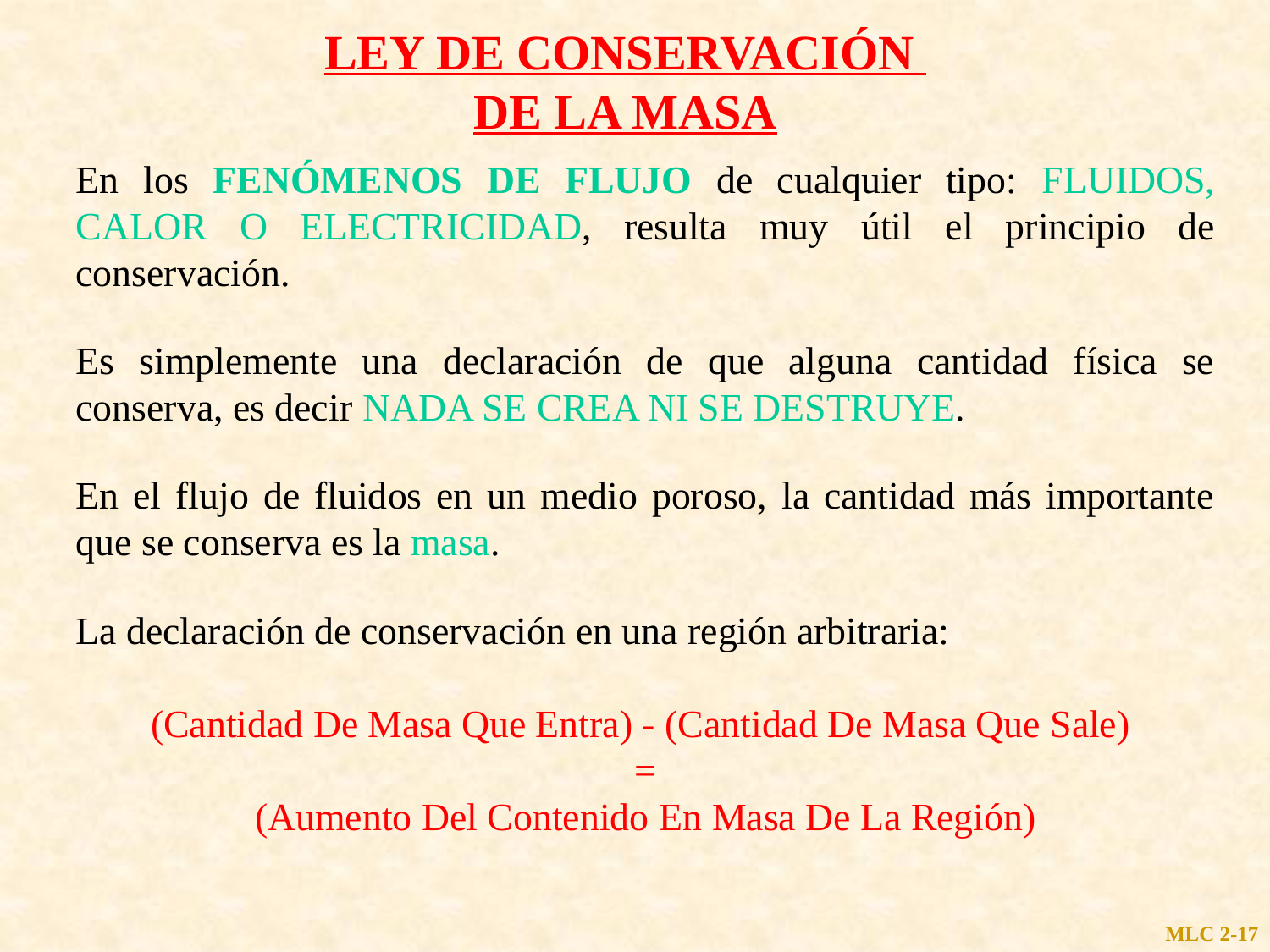

LEY DE CONSERVACIÓN
DE LA MASA
En los FENÓMENOS DE FLUJO de cualquier tipo: FLUIDOS, CALOR O ELECTRICIDAD, resulta muy útil el principio de conservación.

Es simplemente una declaración de que alguna cantidad física se conserva, es decir NADA SE CREA NI SE DESTRUYE.

En el flujo de fluidos en un medio poroso, la cantidad más importante que se conserva es la masa.

La declaración de conservación en una región arbitraria:
(Cantidad De Masa Que Entra) - (Cantidad De Masa Que Sale)
=
(Aumento Del Contenido En Masa De La Región)
MLC 2-17